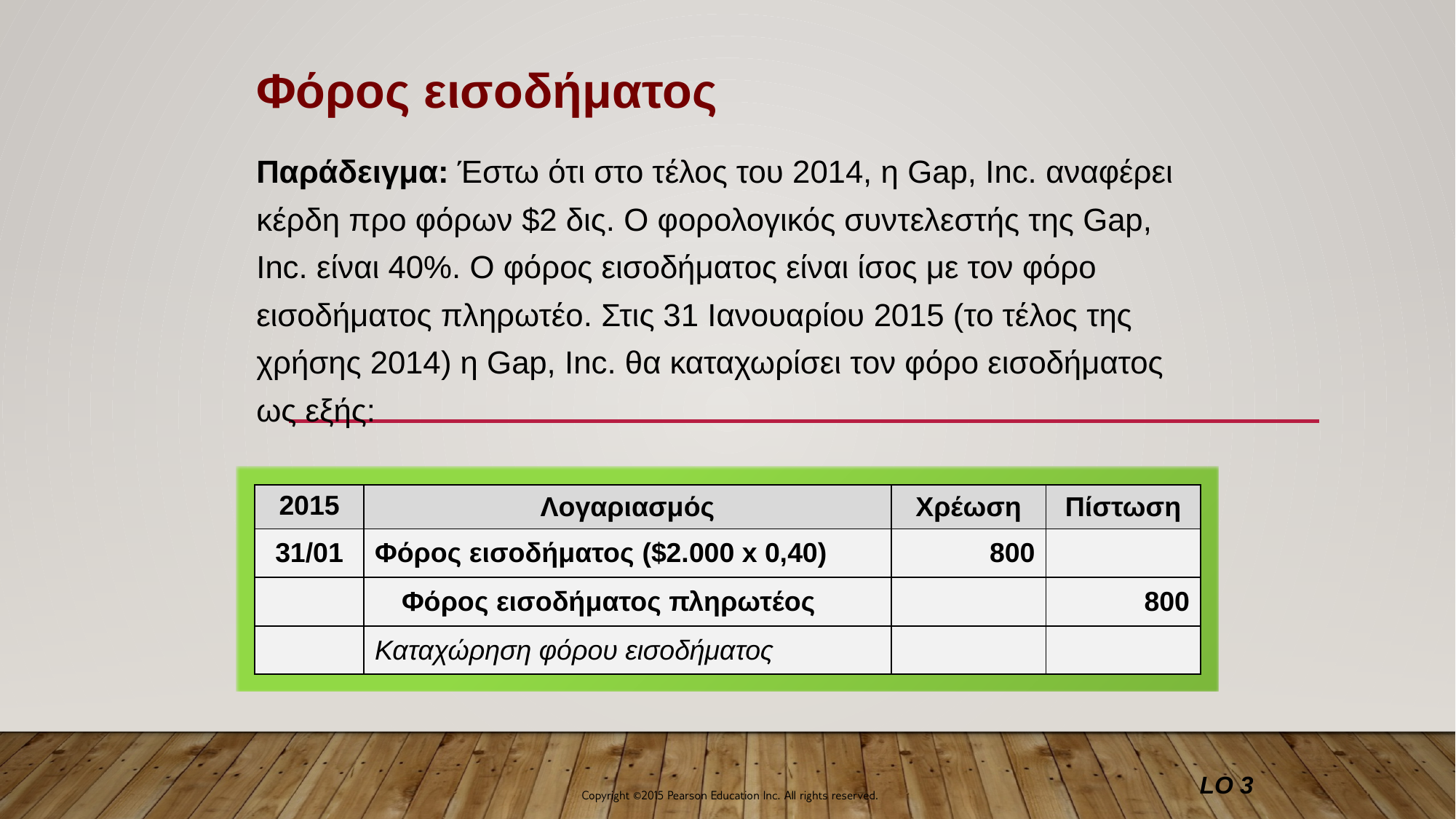

Φόρος εισοδήματος
Παράδειγμα: Έστω ότι στο τέλος του 2014, η Gap, Inc. αναφέρει κέρδη προ φόρων $2 δις. Ο φορολογικός συντελεστής της Gap, Inc. είναι 40%. Ο φόρος εισοδήματος είναι ίσος με τον φόρο εισοδήματος πληρωτέο. Στις 31 Ιανουαρίου 2015 (το τέλος της χρήσης 2014) η Gap, Inc. θα καταχωρίσει τον φόρο εισοδήματος ως εξής:

| 2015 | Λογαριασμός | Χρέωση | Πίστωση |
| --- | --- | --- | --- |
| 31/01 | Φόρος εισοδήματος ($2.000 x 0,40) | 800 |  |
|  | Φόρος εισοδήματος πληρωτέος |  | 800 |
|  | Καταχώρηση φόρου εισοδήματος |  |  |
LO 3
Copyright ©2015 Pearson Education Inc. All rights reserved.